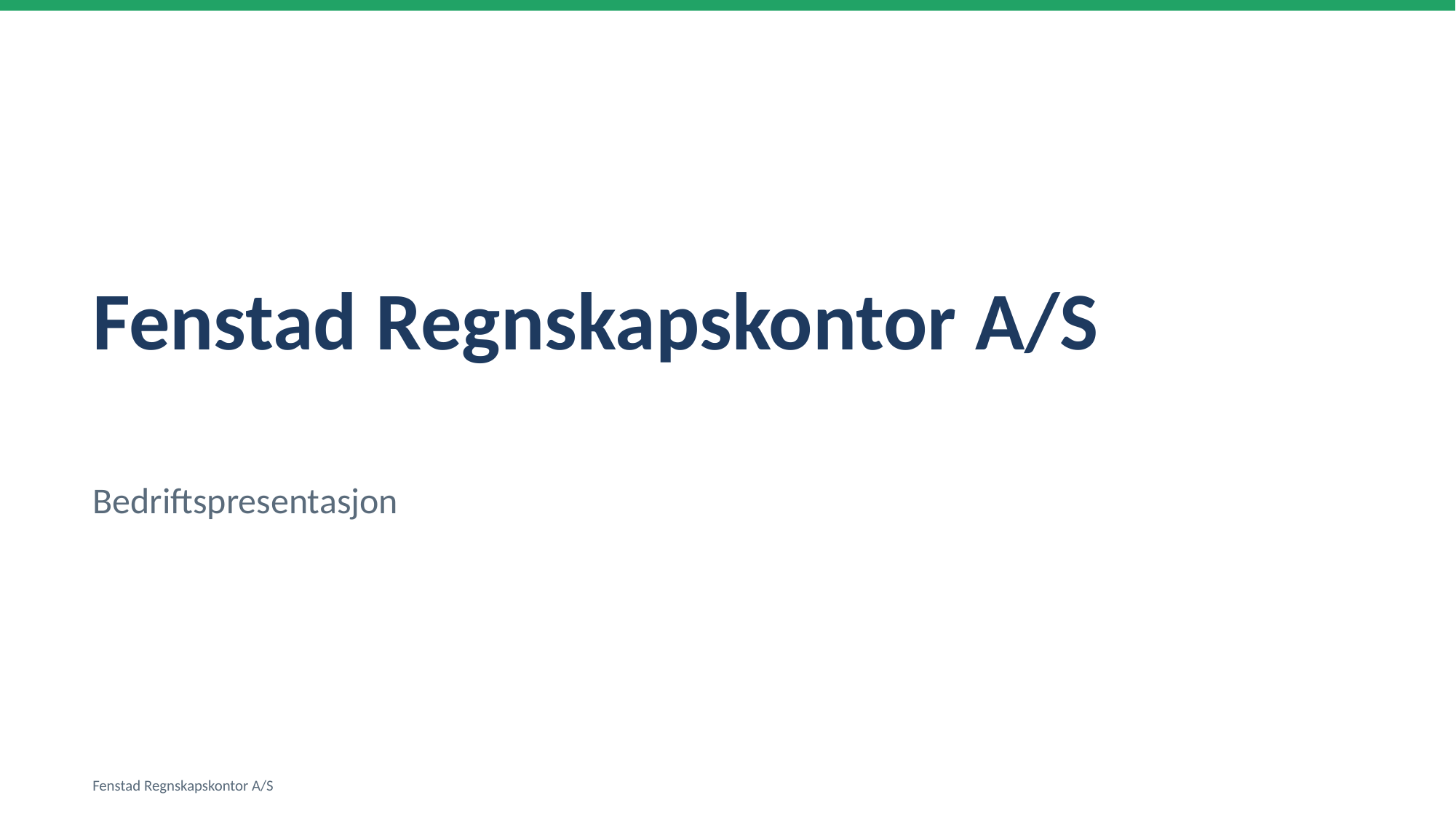

Fenstad Regnskapskontor A/S
Bedriftspresentasjon
Fenstad Regnskapskontor A/S